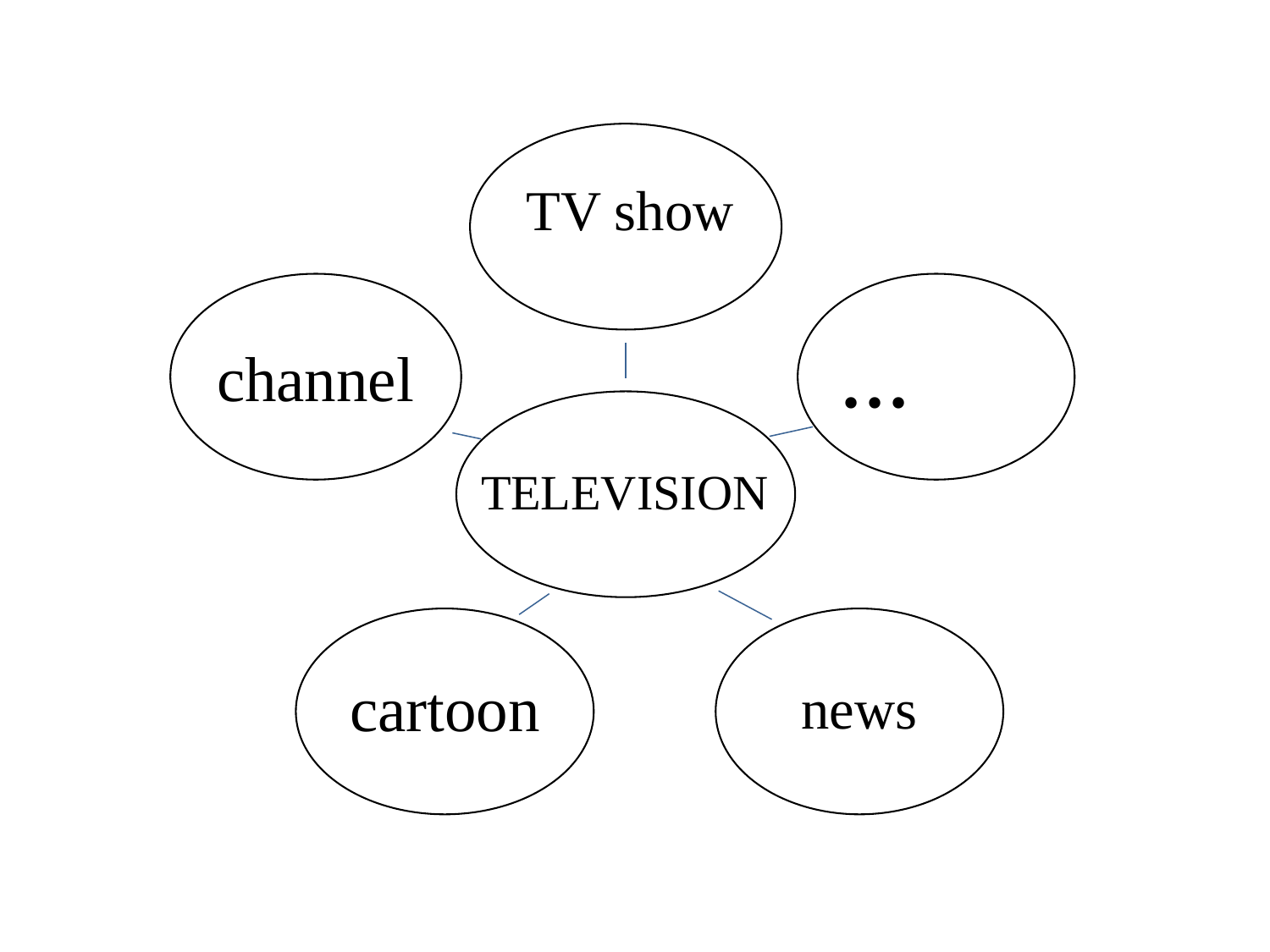

TELEVISION

TV show
...
channel
cartoon
news